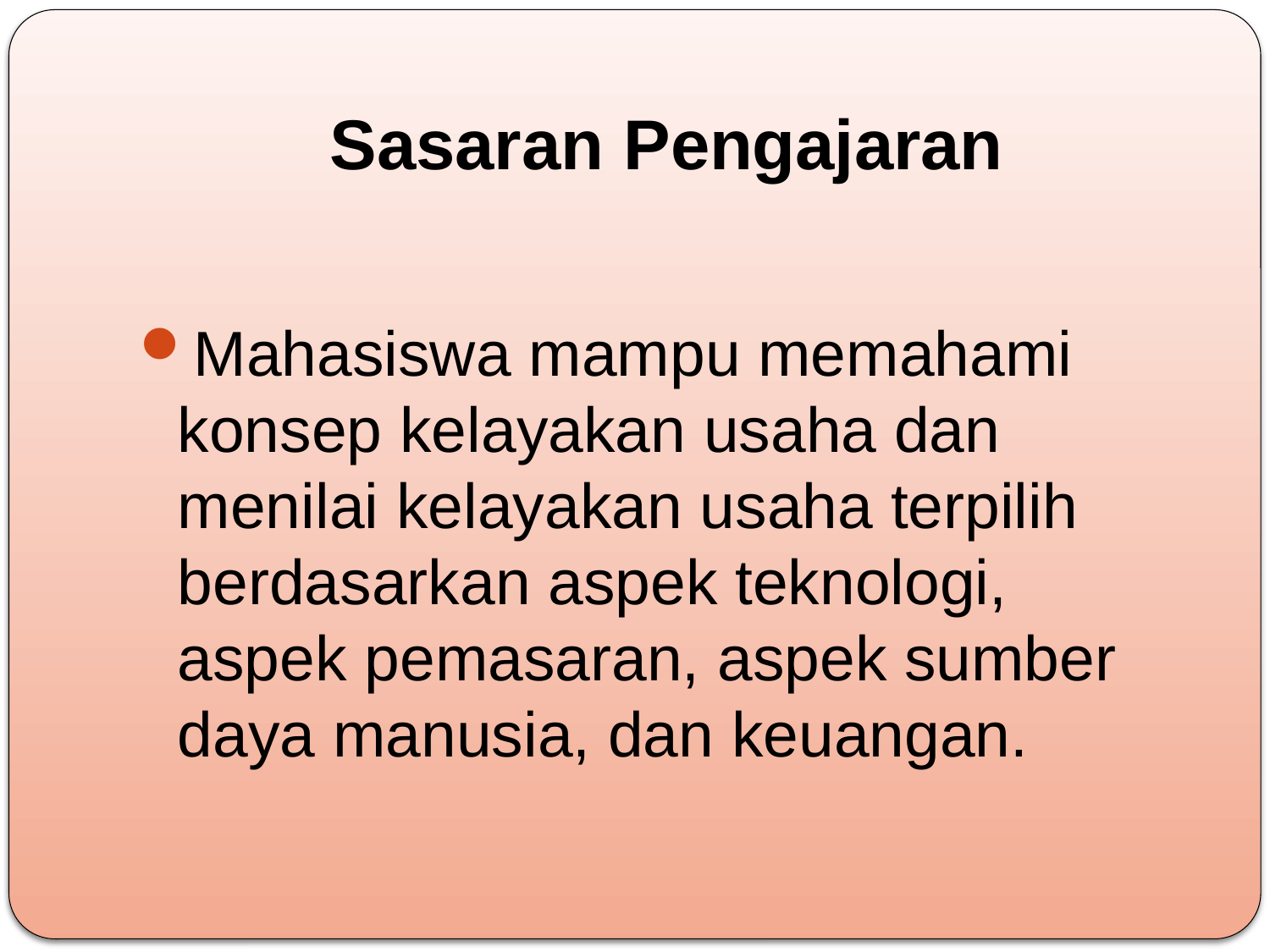

# Sasaran Pengajaran
Mahasiswa mampu memahami konsep kelayakan usaha dan menilai kelayakan usaha terpilih berdasarkan aspek teknologi, aspek pemasaran, aspek sumber daya manusia, dan keuangan.